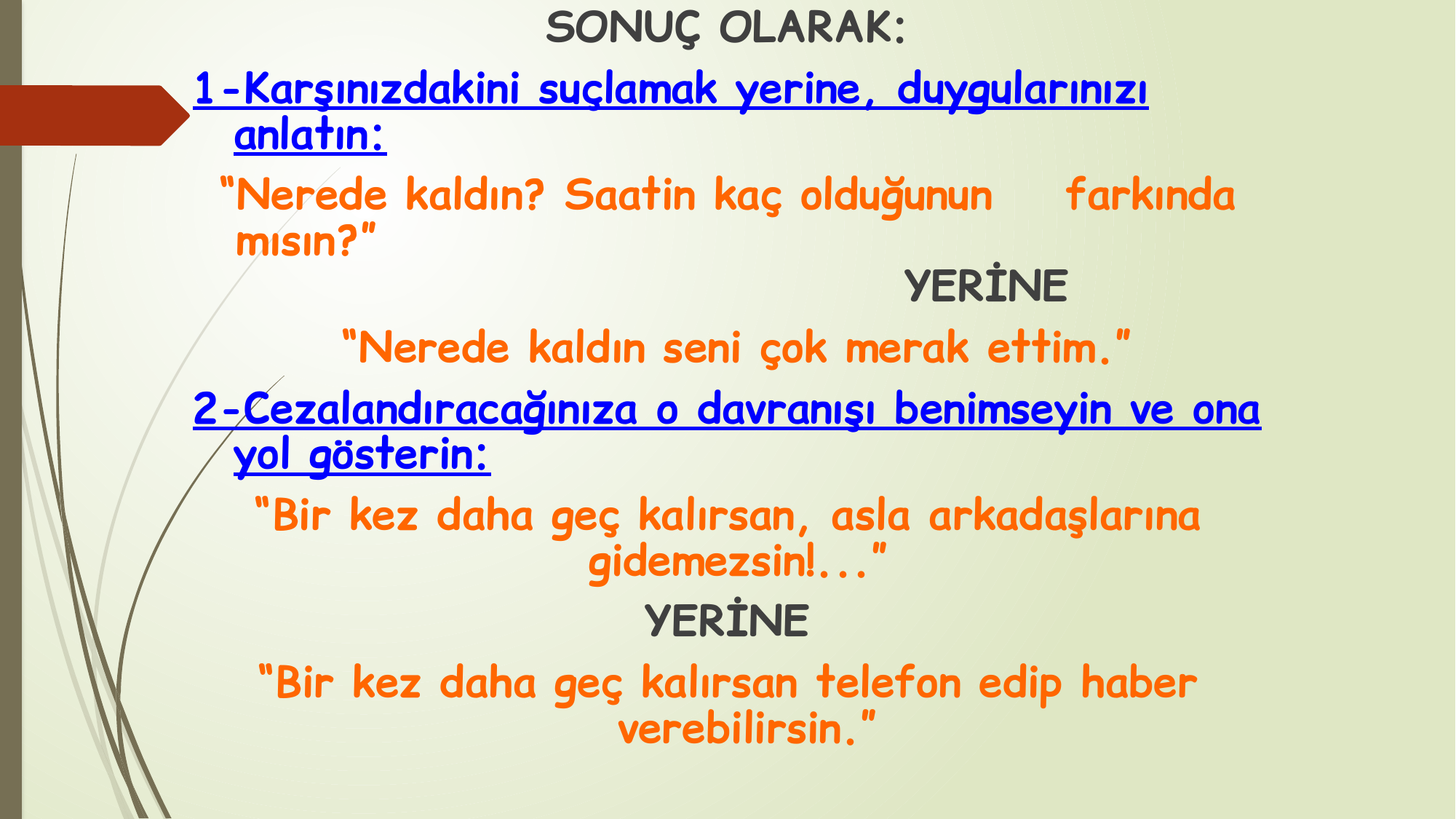

SONUÇ OLARAK:
1-Karşınızdakini suçlamak yerine, duygularınızı anlatın:
“Nerede kaldın? Saatin kaç olduğunun    farkında mısın?”                                                                           YERİNE
 “Nerede kaldın seni çok merak ettim.”
2-Cezalandıracağınıza o davranışı benimseyin ve ona yol gösterin:
“Bir kez daha geç kalırsan, asla arkadaşlarına gidemezsin!...”
YERİNE
“Bir kez daha geç kalırsan telefon edip haber verebilirsin.”